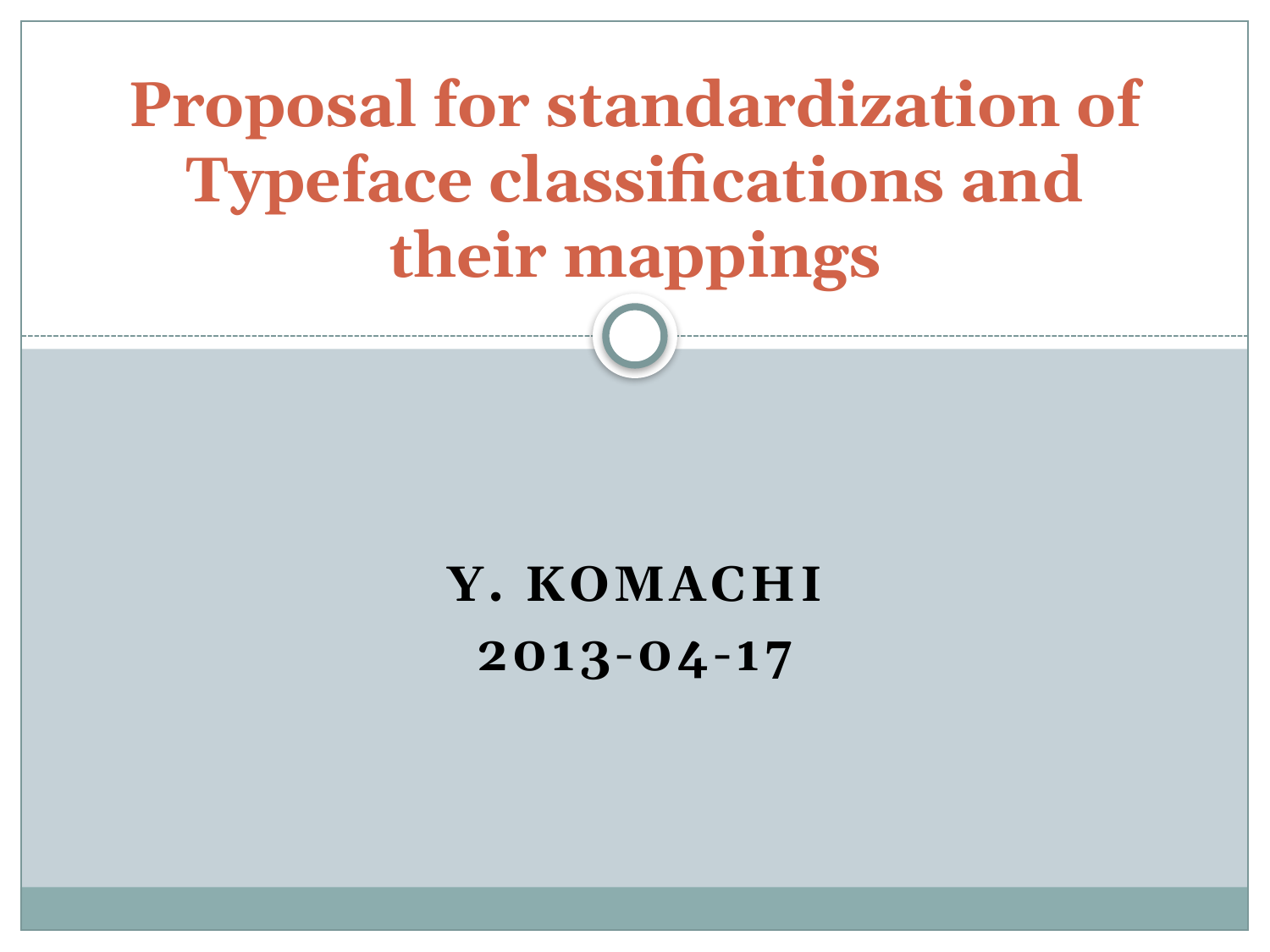

# Proposal for standardization of Typeface classifications and their mappings
Y. Komachi
2013-04-17